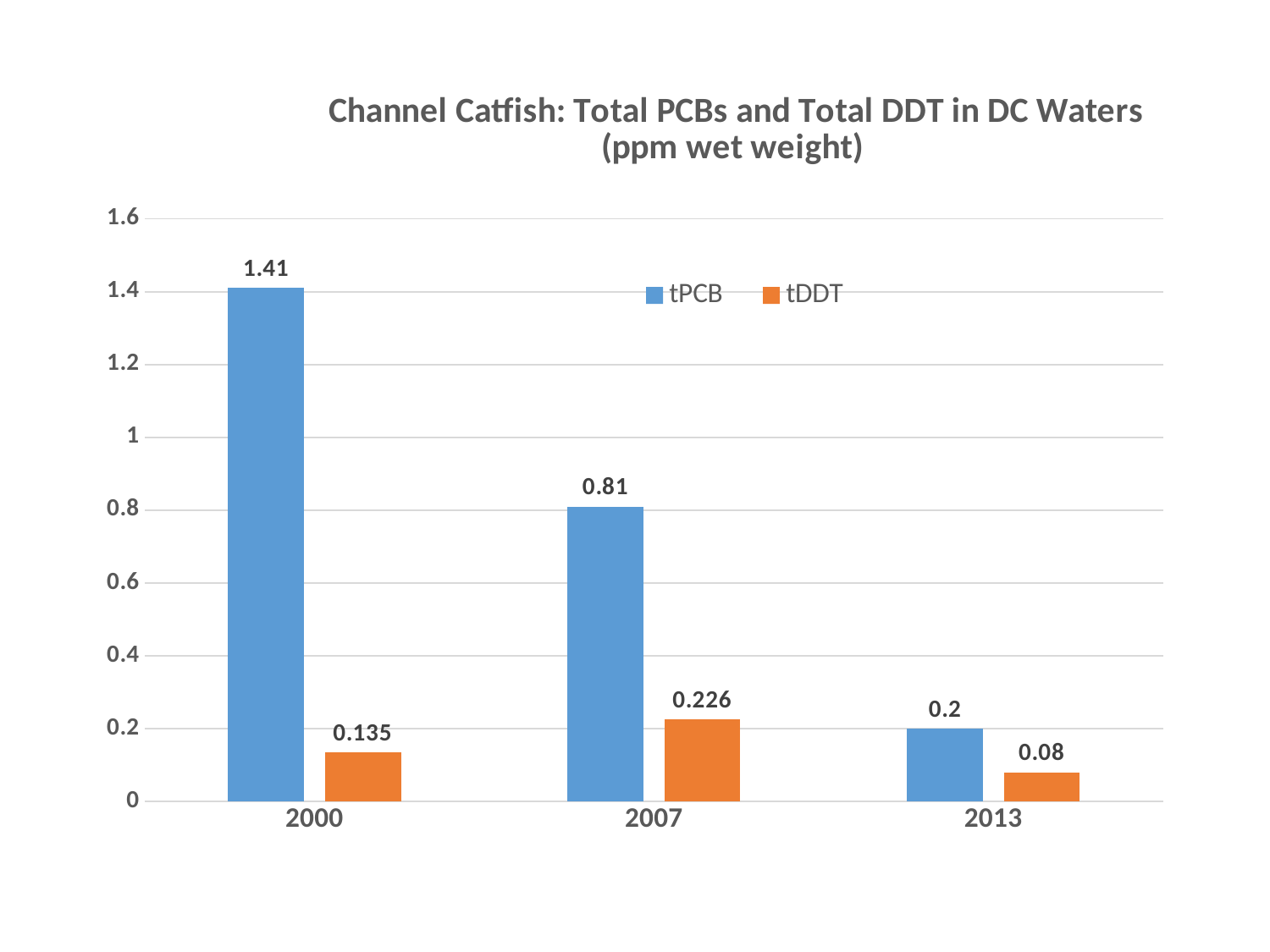

### Chart: Channel Catfish: Total PCBs and Total DDT in DC Waters (ppm wet weight)

| Category | tPCB | tDDT |
|---|---|---|
| 2000 | 1.41 | 0.135 |
| 2007 | 0.81 | 0.226 |
| 2013 | 0.2 | 0.08 |